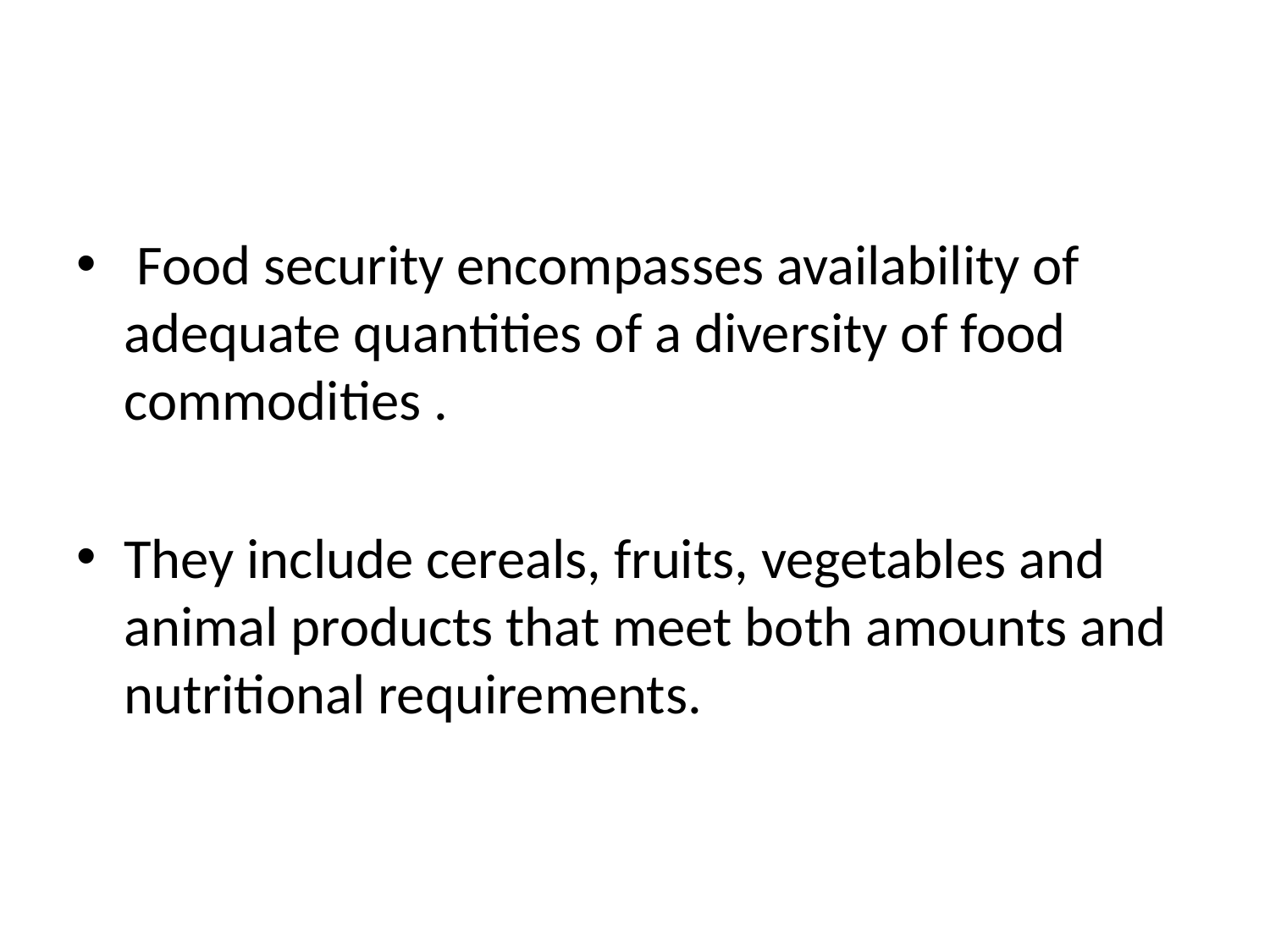

#
 Food security encompasses availability of adequate quantities of a diversity of food commodities .

They include cereals, fruits, vegetables and animal products that meet both amounts and nutritional requirements.